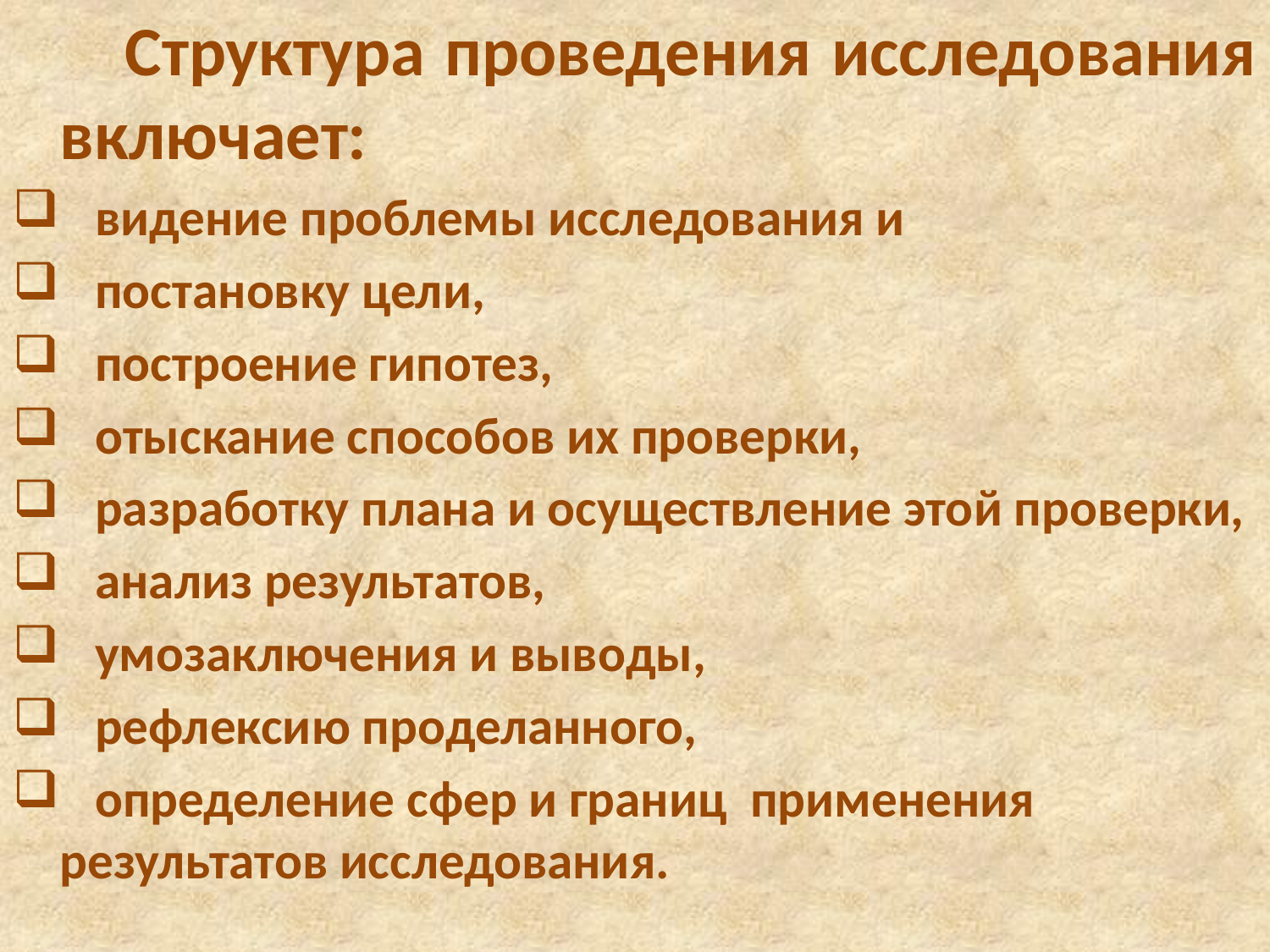

Структура проведения исследования включает:
   видение проблемы исследования и
   постановку цели,
   построение гипотез,
   отыскание способов их проверки,
   разработку плана и осуществление этой проверки,
   анализ результатов,
   умозаключения и выводы,
   рефлексию проделанного,
   определение сфер и границ  применения результатов исследования.
#